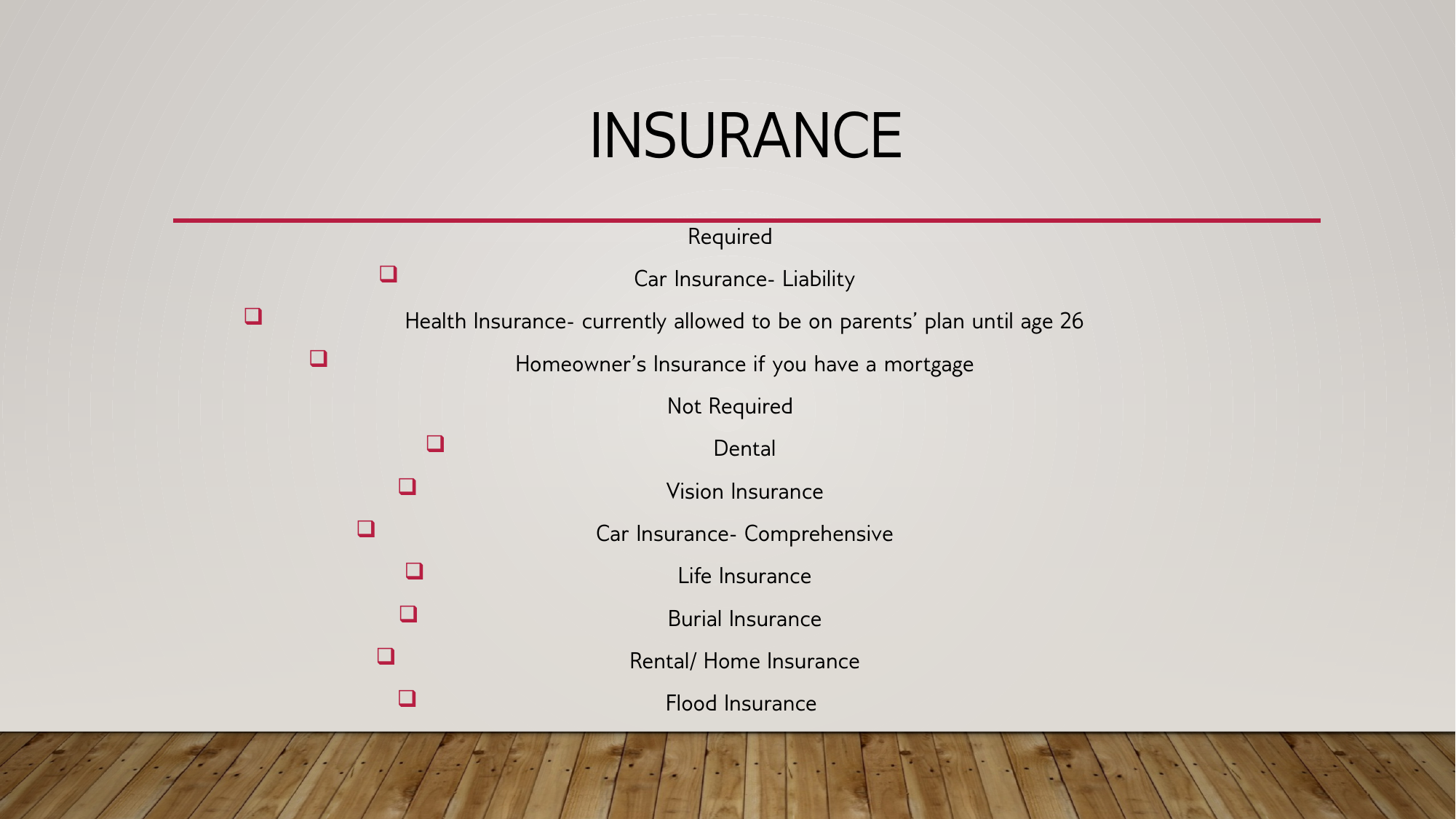

# Insurance
Required
Car Insurance- Liability
Health Insurance- currently allowed to be on parents’ plan until age 26
Homeowner’s Insurance if you have a mortgage
Not Required
Dental
Vision Insurance
Car Insurance- Comprehensive
Life Insurance
Burial Insurance
Rental/ Home Insurance
Flood Insurance